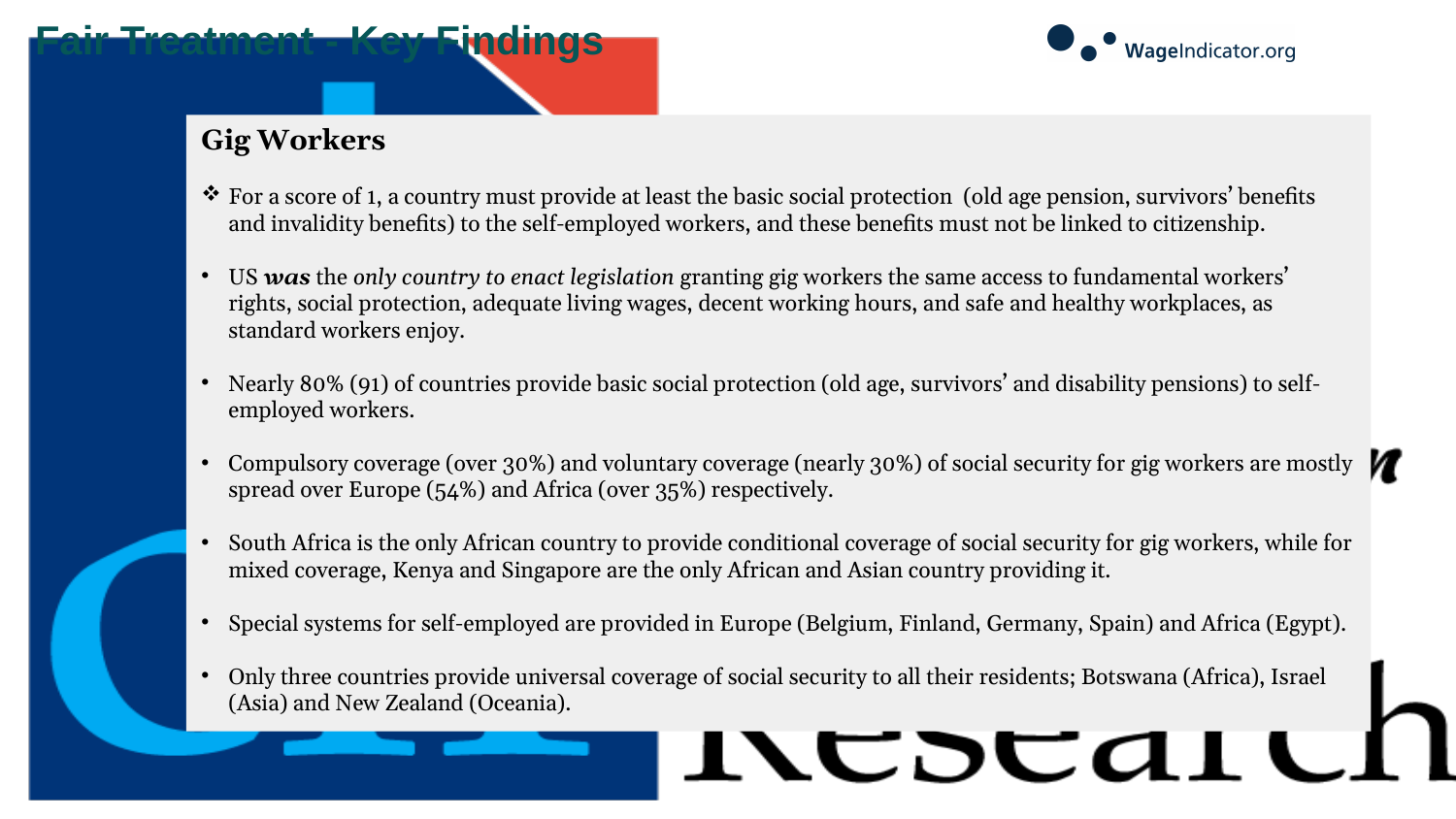

# Fair Treatment - Key Findings
Gig Workers

For a score of 1, a country must provide at least the basic social protection  (old age pension, survivors’ benefits and invalidity benefits) to the self-employed workers, and these benefits must not be linked to citizenship.

US was the only country to enact legislation granting gig workers the same access to fundamental workers’ rights, social protection, adequate living wages, decent working hours, and safe and healthy workplaces, as standard workers enjoy.

Nearly 80% (91) of countries provide basic social protection (old age, survivors’ and disability pensions) to self-employed workers.

Compulsory coverage (over 30%) and voluntary coverage (nearly 30%) of social security for gig workers are mostly spread over Europe (54%) and Africa (over 35%) respectively.

South Africa is the only African country to provide conditional coverage of social security for gig workers, while for mixed coverage, Kenya and Singapore are the only African and Asian country providing it.

Special systems for self-employed are provided in Europe (Belgium, Finland, Germany, Spain) and Africa (Egypt).

Only three countries provide universal coverage of social security to all their residents; Botswana (Africa), Israel (Asia) and New Zealand (Oceania).